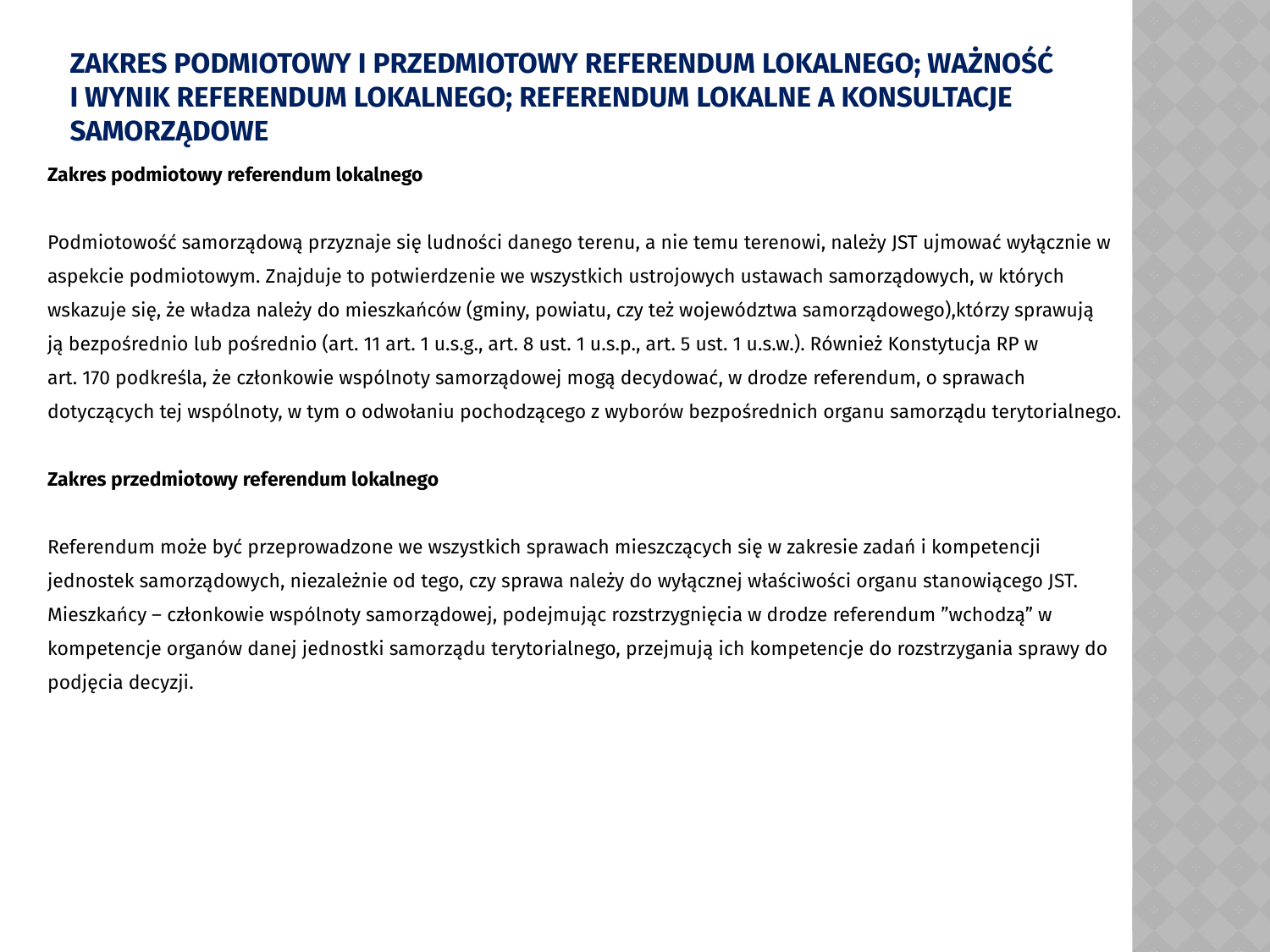

# Zakres podmiotowy i przedmiotowy referendum lokalnego; ważność i wynik referendum lokalnego; referendum lokalne a konsultacje samorządowe
Zakres podmiotowy referendum lokalnego

Podmiotowość samorządową przyznaje się ludności danego terenu, a nie temu terenowi, należy JST ujmować wyłącznie w
aspekcie podmiotowym. Znajduje to potwierdzenie we wszystkich ustrojowych ustawach samorządowych, w których
wskazuje się, że władza należy do mieszkańców (gminy, powiatu, czy też województwa samorządowego),którzy sprawują
ją bezpośrednio lub pośrednio (art. 11 art. 1 u.s.g., art. 8 ust. 1 u.s.p., art. 5 ust. 1 u.s.w.). Również Konstytucja RP w
art. 170 podkreśla, że członkowie wspólnoty samorządowej mogą decydować, w drodze referendum, o sprawach
dotyczących tej wspólnoty, w tym o odwołaniu pochodzącego z wyborów bezpośrednich organu samorządu terytorialnego.

Zakres przedmiotowy referendum lokalnego

Referendum może być przeprowadzone we wszystkich sprawach mieszczących się w zakresie zadań i kompetencji
jednostek samorządowych, niezależnie od tego, czy sprawa należy do wyłącznej właściwości organu stanowiącego JST.
Mieszkańcy – członkowie wspólnoty samorządowej, podejmując rozstrzygnięcia w drodze referendum ”wchodzą” w
kompetencje organów danej jednostki samorządu terytorialnego, przejmują ich kompetencje do rozstrzygania sprawy do
podjęcia decyzji.